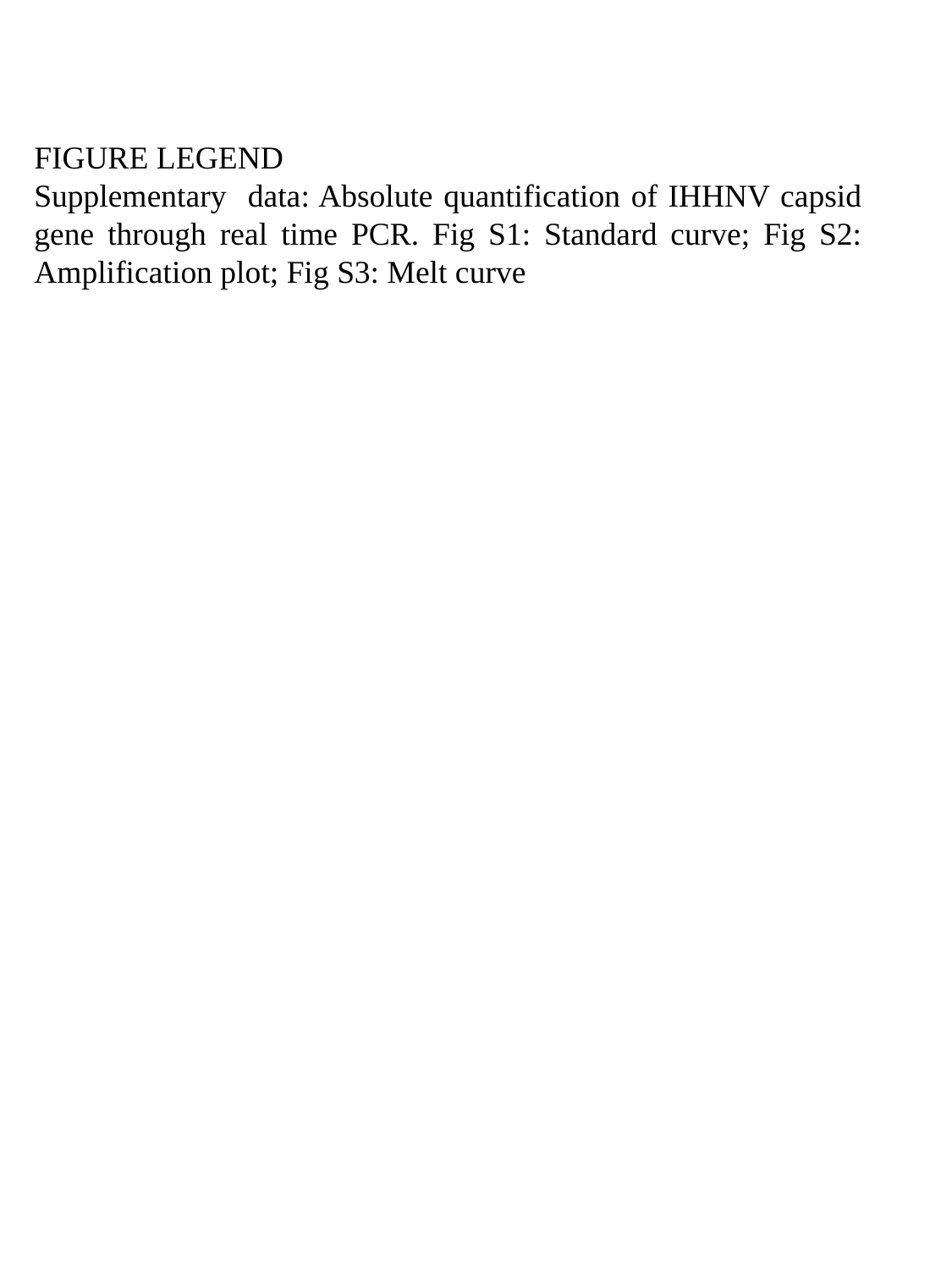

FIGURE LEGEND
Supplementary  data: Absolute quantification of IHHNV capsid gene through real time PCR. Fig S1: Standard curve; Fig S2: Amplification plot; Fig S3: Melt curve